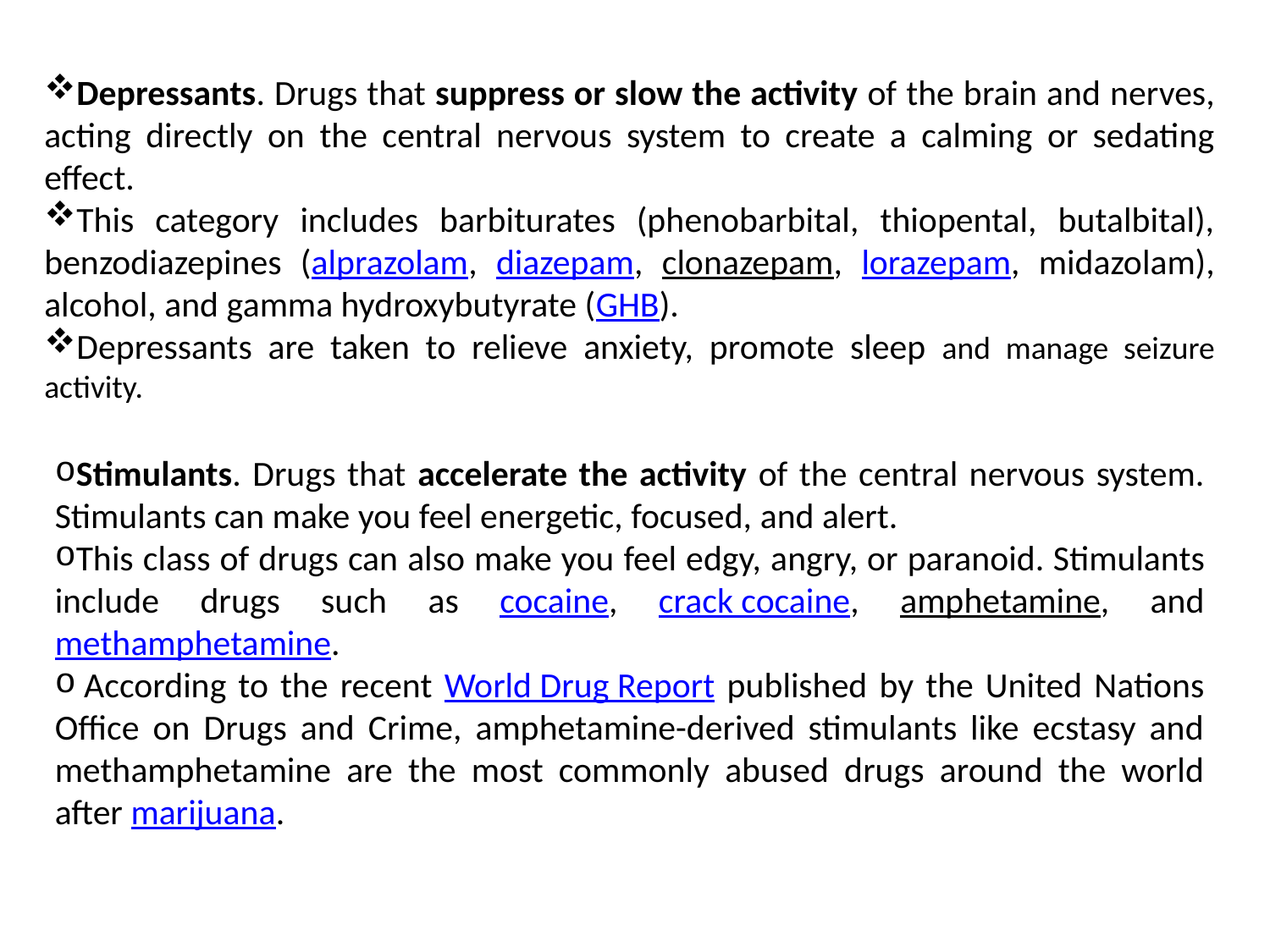

Depressants. Drugs that suppress or slow the activity of the brain and nerves, acting directly on the central nervous system to create a calming or sedating effect.
This category includes barbiturates (phenobarbital, thiopental, butalbital), benzodiazepines (alprazolam, diazepam, clonazepam, lorazepam, midazolam), alcohol, and gamma hydroxybutyrate (GHB).
Depressants are taken to relieve anxiety, promote sleep and manage seizure activity.
Stimulants. Drugs that accelerate the activity of the central nervous system. Stimulants can make you feel energetic, focused, and alert.
This class of drugs can also make you feel edgy, angry, or paranoid. Stimulants include drugs such as cocaine, crack cocaine, amphetamine, and methamphetamine.
 According to the recent World Drug Report published by the United Nations Office on Drugs and Crime, amphetamine-derived stimulants like ecstasy and methamphetamine are the most commonly abused drugs around the world after marijuana.